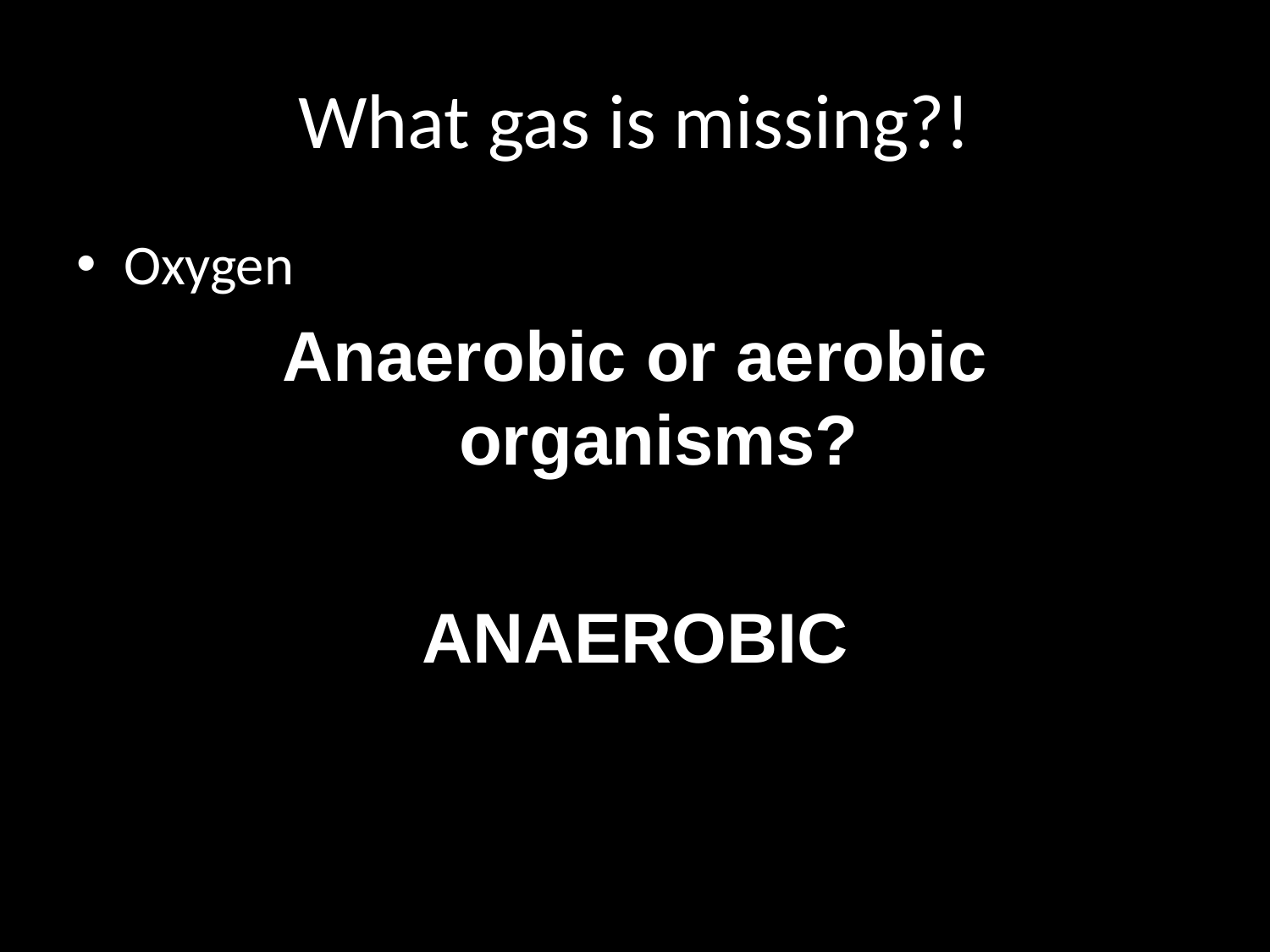

# What gas is missing?!
Oxygen
Anaerobic or aerobic organisms?

ANAEROBIC